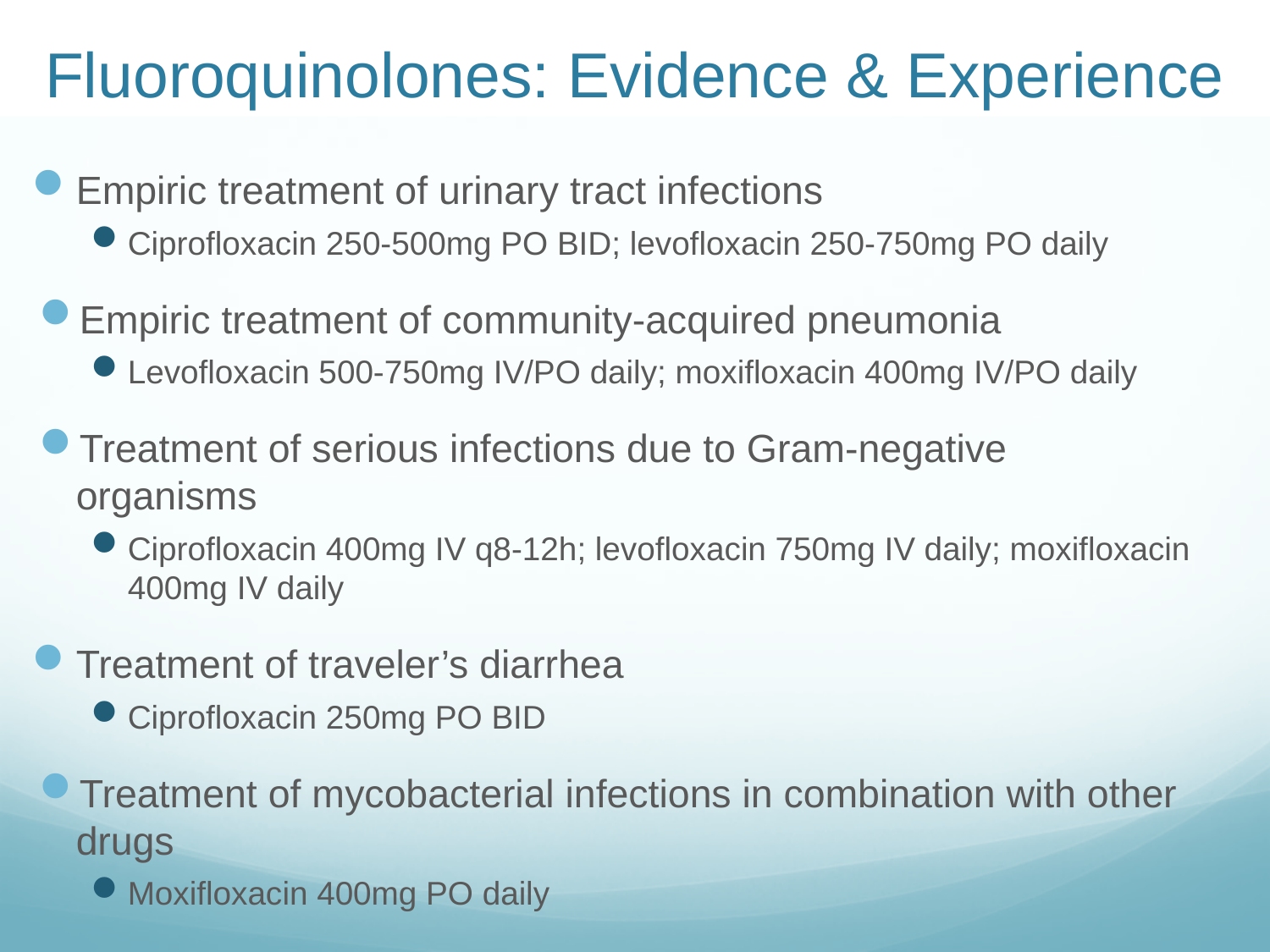

# Fluoroquinolones: Evidence & Experience
Empiric treatment of urinary tract infections
Ciprofloxacin 250-500mg PO BID; levofloxacin 250-750mg PO daily
Empiric treatment of community-acquired pneumonia
Levofloxacin 500-750mg IV/PO daily; moxifloxacin 400mg IV/PO daily
Treatment of serious infections due to Gram-negative organisms
Ciprofloxacin 400mg IV q8-12h; levofloxacin 750mg IV daily; moxifloxacin 400mg IV daily
Treatment of traveler’s diarrhea
Ciprofloxacin 250mg PO BID
Treatment of mycobacterial infections in combination with other drugs
Moxifloxacin 400mg PO daily